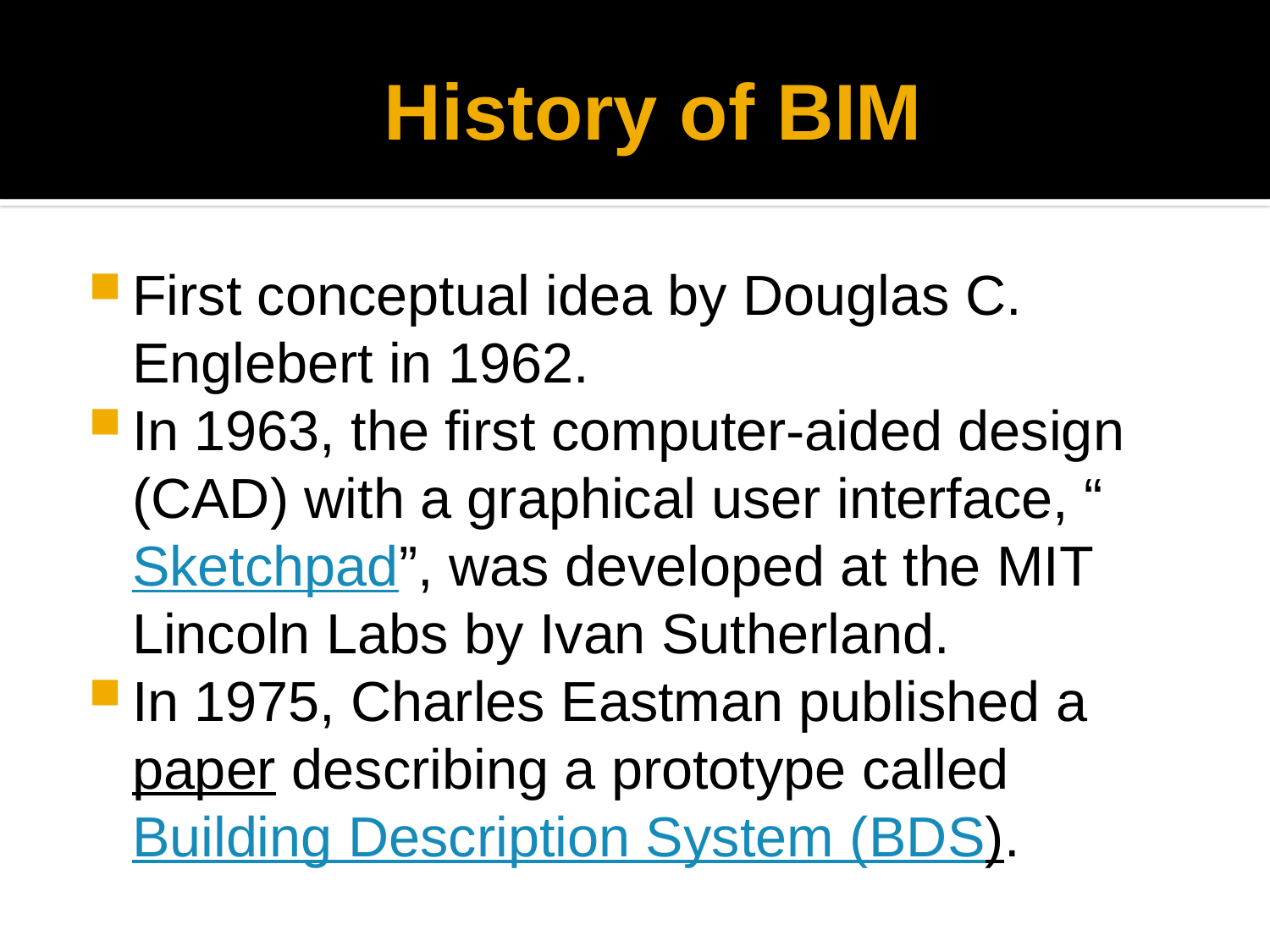

# History of BIM
First conceptual idea by Douglas C. Englebert in 1962.
In 1963, the first computer-aided design (CAD) with a graphical user interface, “Sketchpad”, was developed at the MIT Lincoln Labs by Ivan Sutherland.
In 1975, Charles Eastman published a paper describing a prototype called Building Description System (BDS).